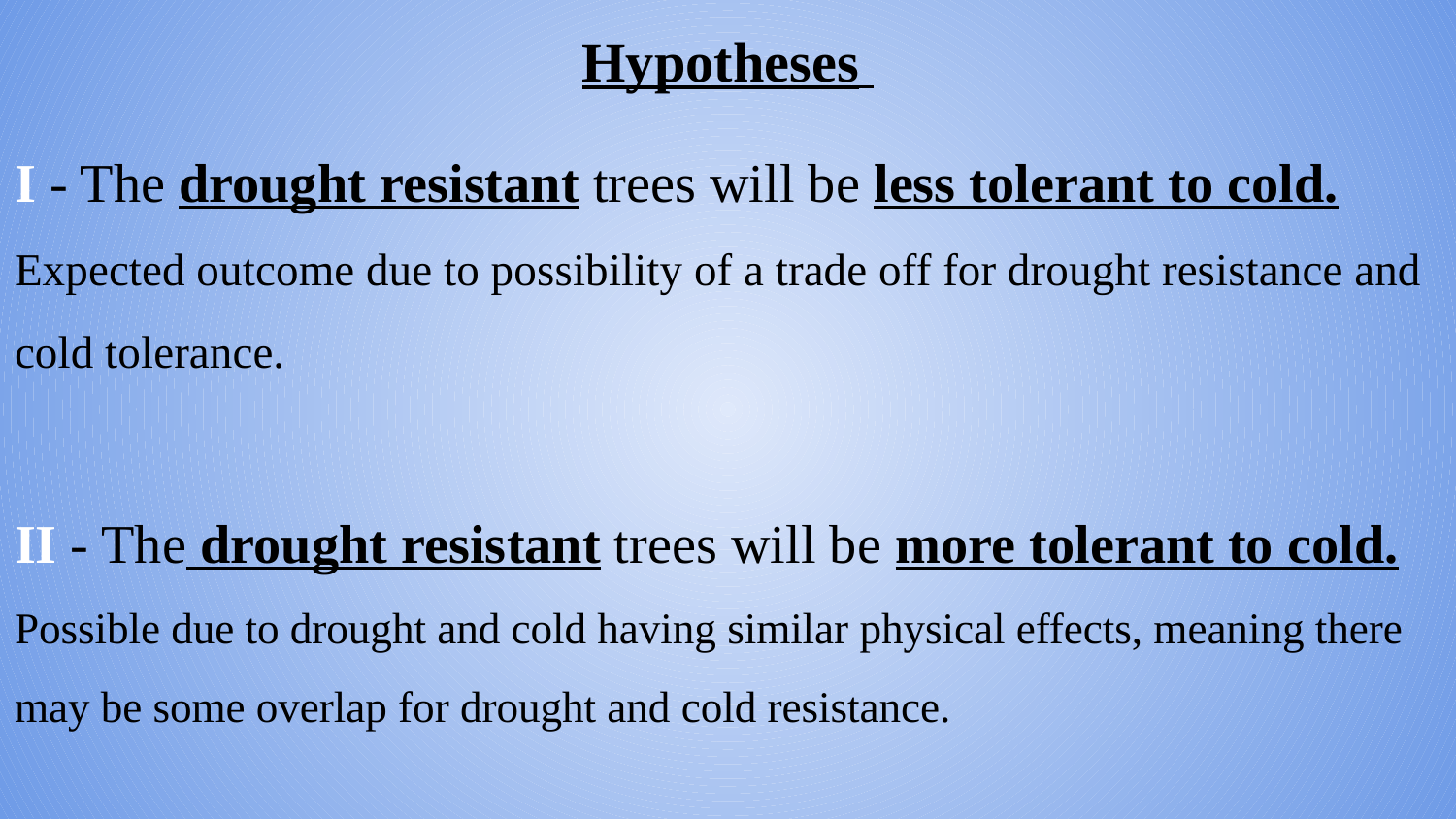

# Hypotheses

I - The drought resistant trees will be less tolerant to cold.
Expected outcome due to possibility of a trade off for drought resistance and cold tolerance.

II - The drought resistant trees will be more tolerant to cold.
Possible due to drought and cold having similar physical effects, meaning there may be some overlap for drought and cold resistance.